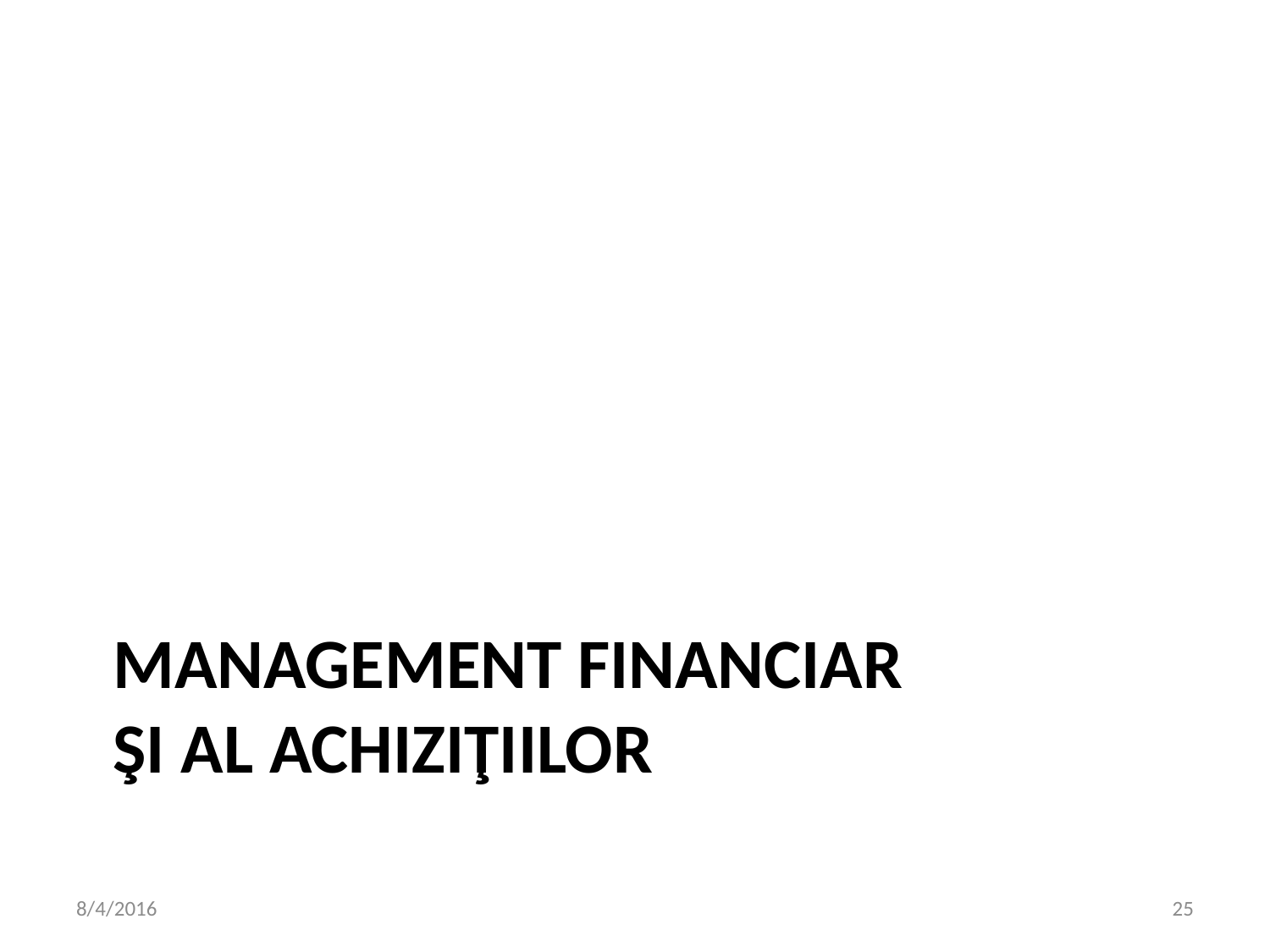

# management financiar şi al achiziţiilor
8/4/2016
25